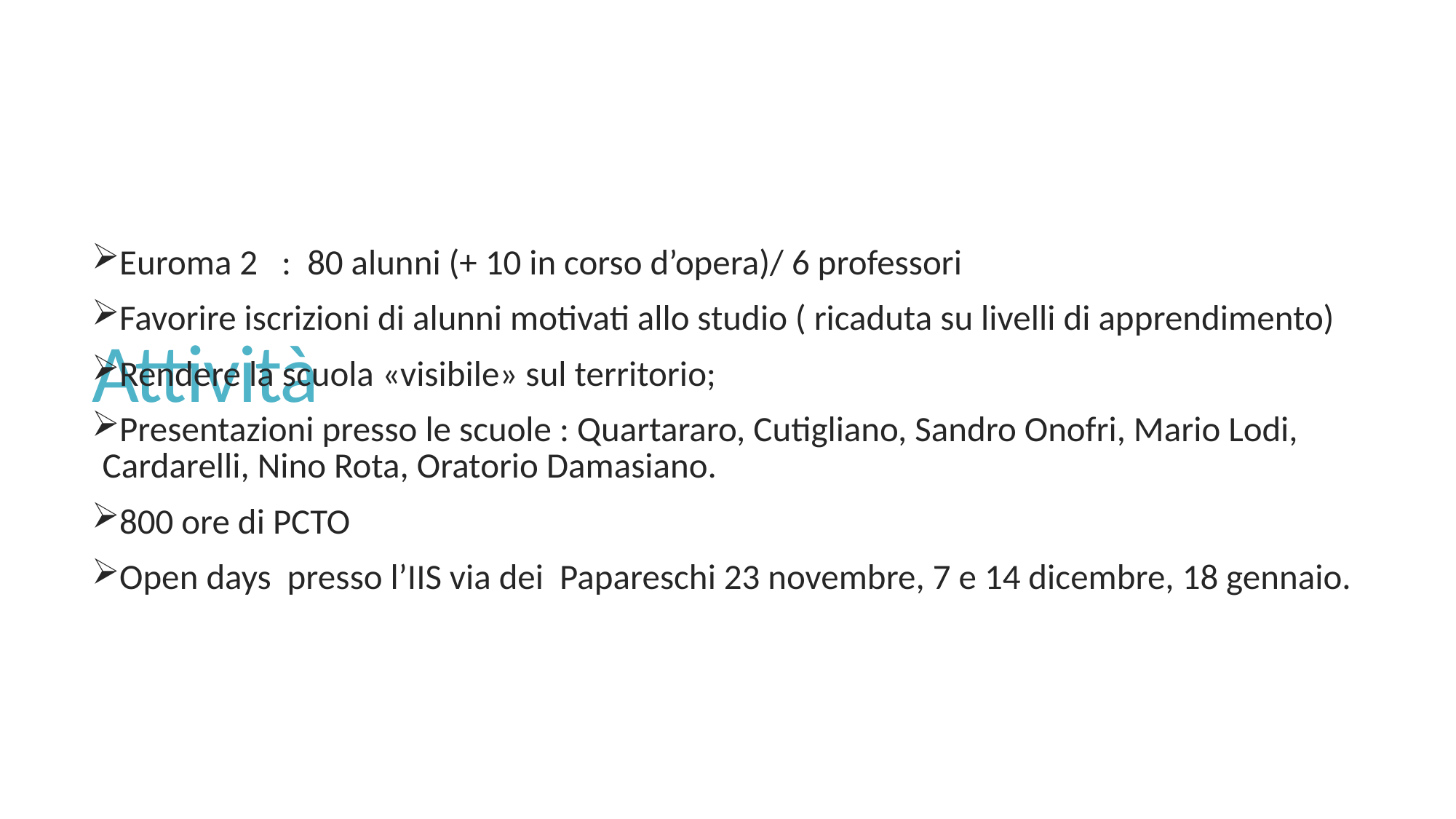

# Attività
Euroma 2   :  80 alunni (+ 10 in corso d’opera)/ 6 professori
Favorire iscrizioni di alunni motivati allo studio ( ricaduta su livelli di apprendimento)
Rendere la scuola «visibile» sul territorio;
Presentazioni presso le scuole : Quartararo, Cutigliano, Sandro Onofri, Mario Lodi, Cardarelli, Nino Rota, Oratorio Damasiano.
800 ore di PCTO
Open days  presso l’IIS via dei  Papareschi 23 novembre, 7 e 14 dicembre, 18 gennaio.